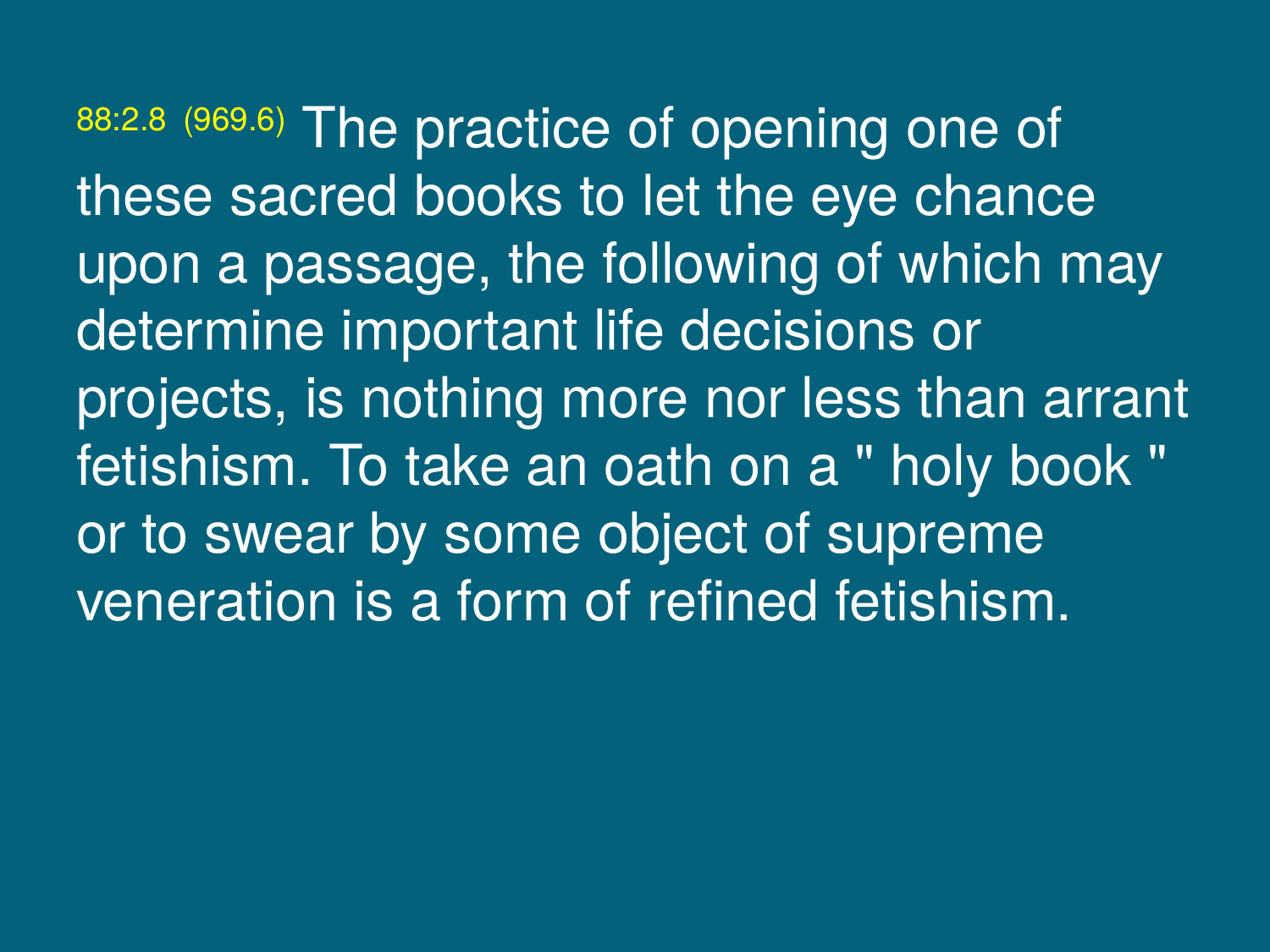

88:2.8 (969.6) The practice of opening one of these sacred books to let the eye chance upon a passage, the following of which may determine important life decisions or projects, is nothing more nor less than arrant fetishism. To take an oath on a " holy book " or to swear by some object of supreme veneration is a form of refined fetishism.